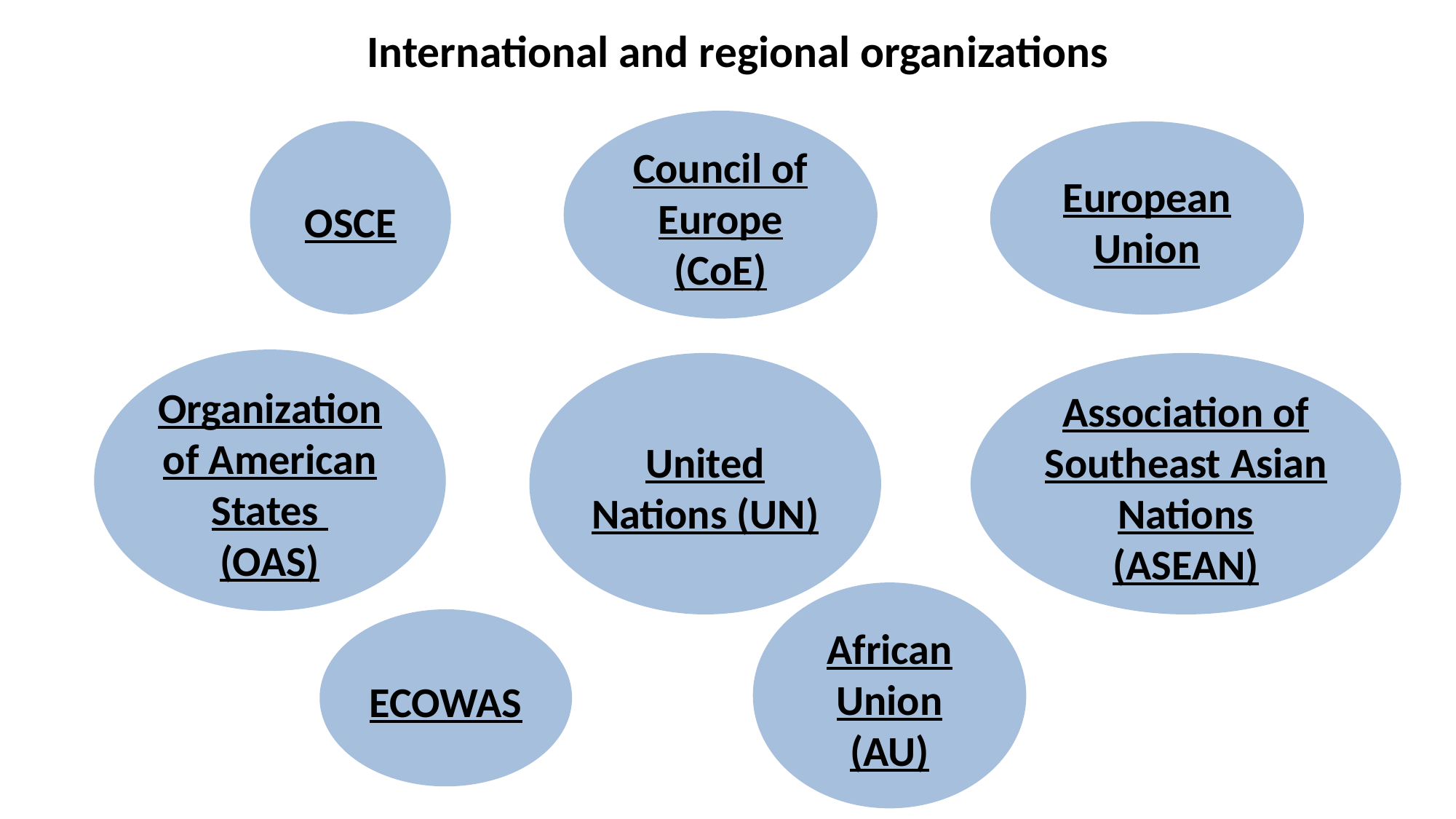

International and regional organizations
Council of Europe
(CoE)
OSCE
European Union

Organization of American States
(OAS)
United Nations (UN)
Association of Southeast Asian Nations
(ASEAN)
African Union
(AU)
ECOWAS